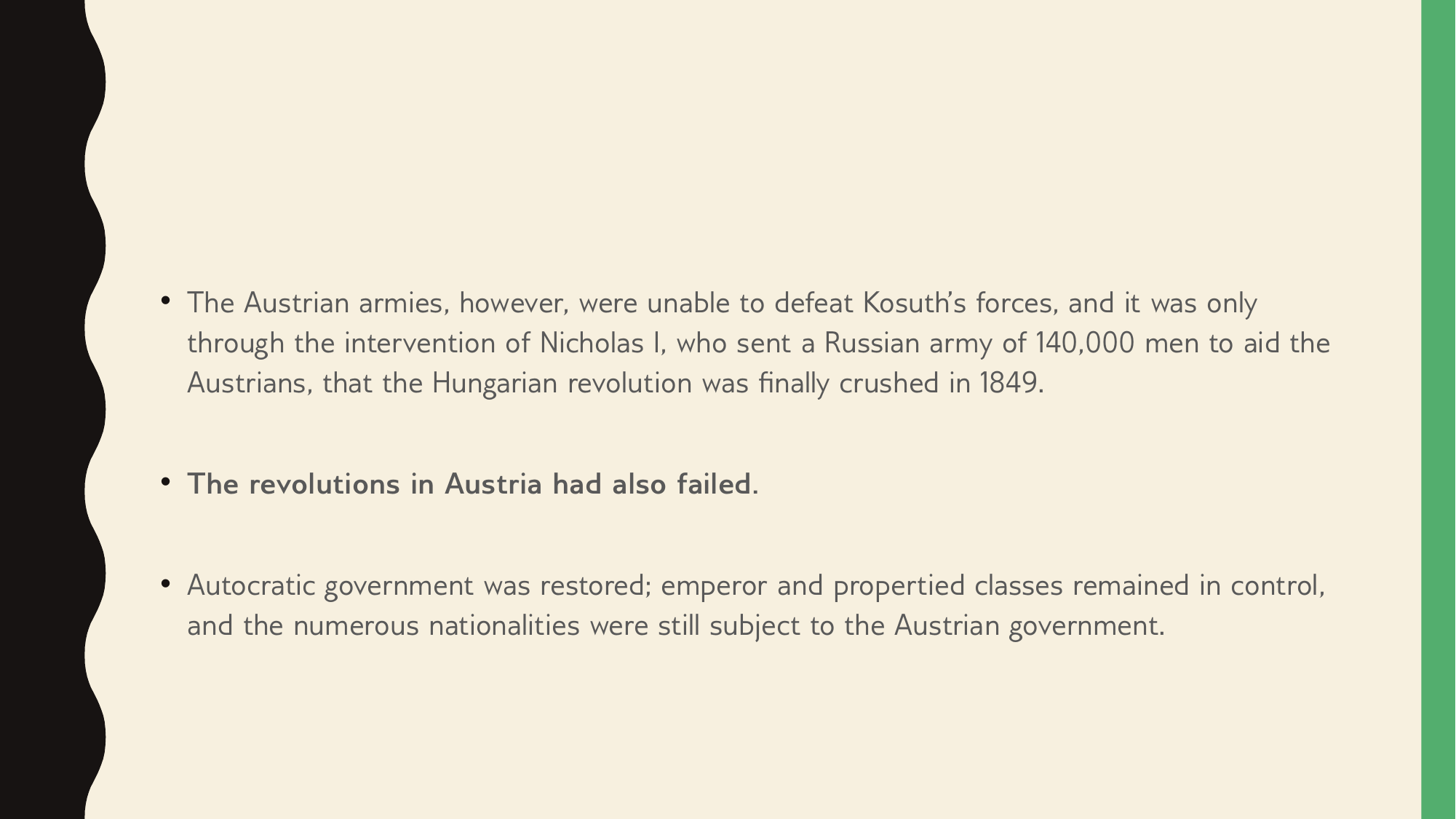

#
The Austrian armies, however, were unable to defeat Kosuth’s forces, and it was only through the intervention of Nicholas I, who sent a Russian army of 140,000 men to aid the Austrians, that the Hungarian revolution was finally crushed in 1849.

The revolutions in Austria had also failed.

Autocratic government was restored; emperor and propertied classes remained in control, and the numerous nationalities were still subject to the Austrian government.